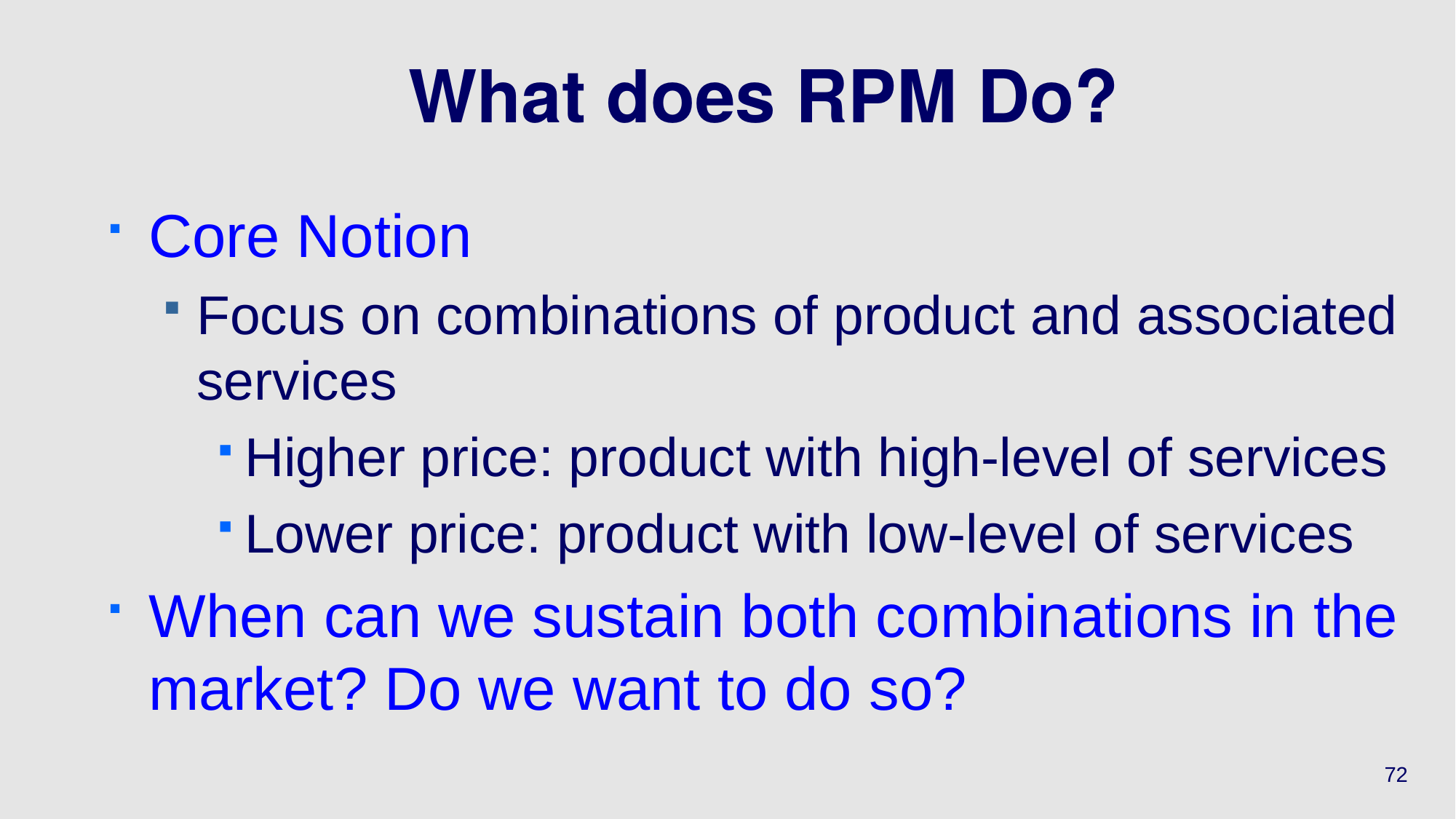

# What does RPM Do?
Core Notion
Focus on combinations of product and associated services
Higher price: product with high-level of services
Lower price: product with low-level of services
When can we sustain both combinations in the market? Do we want to do so?

72